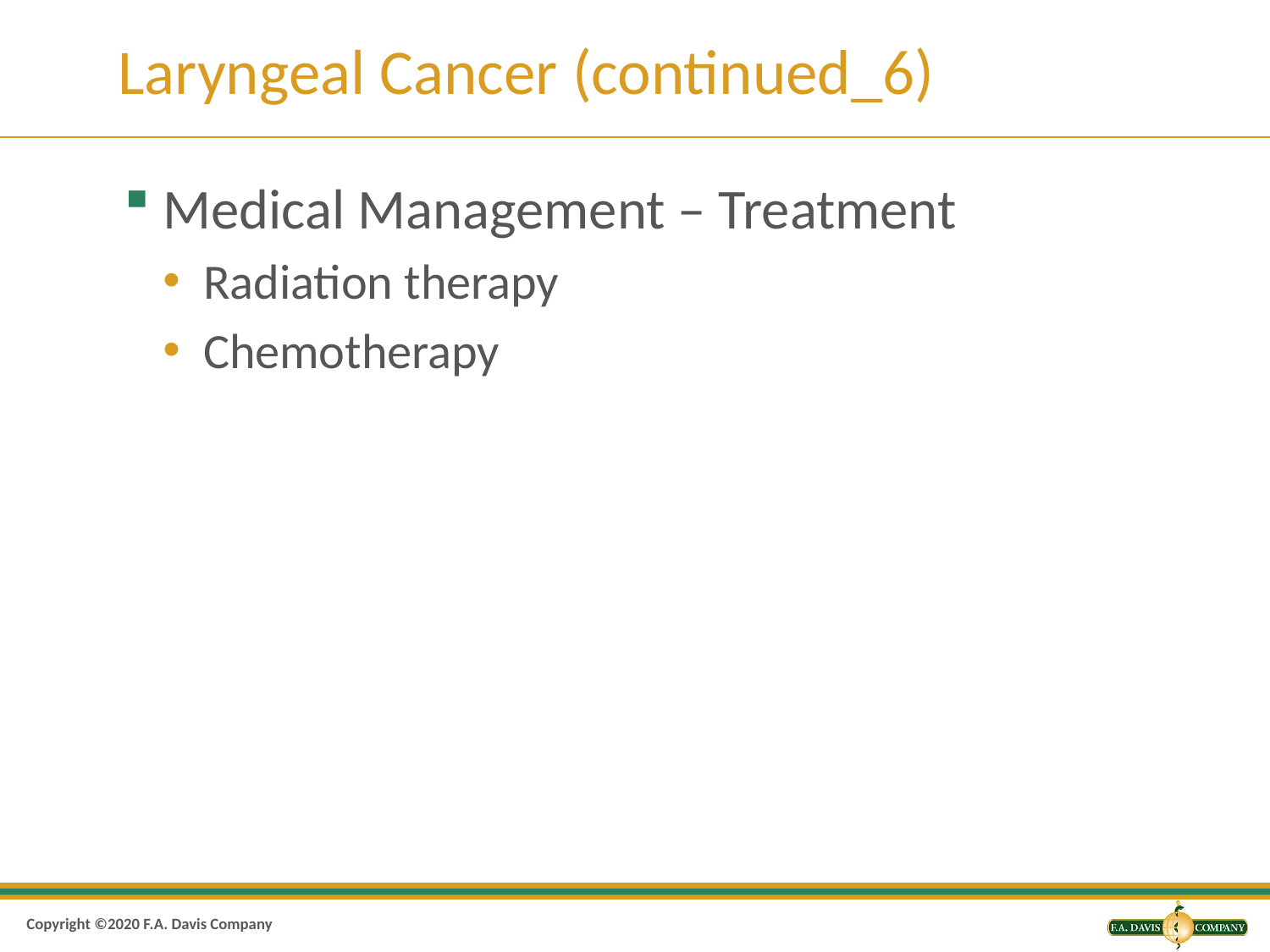

# Laryngeal Cancer (continued_6)
Medical Management – Treatment
Radiation therapy
Chemotherapy